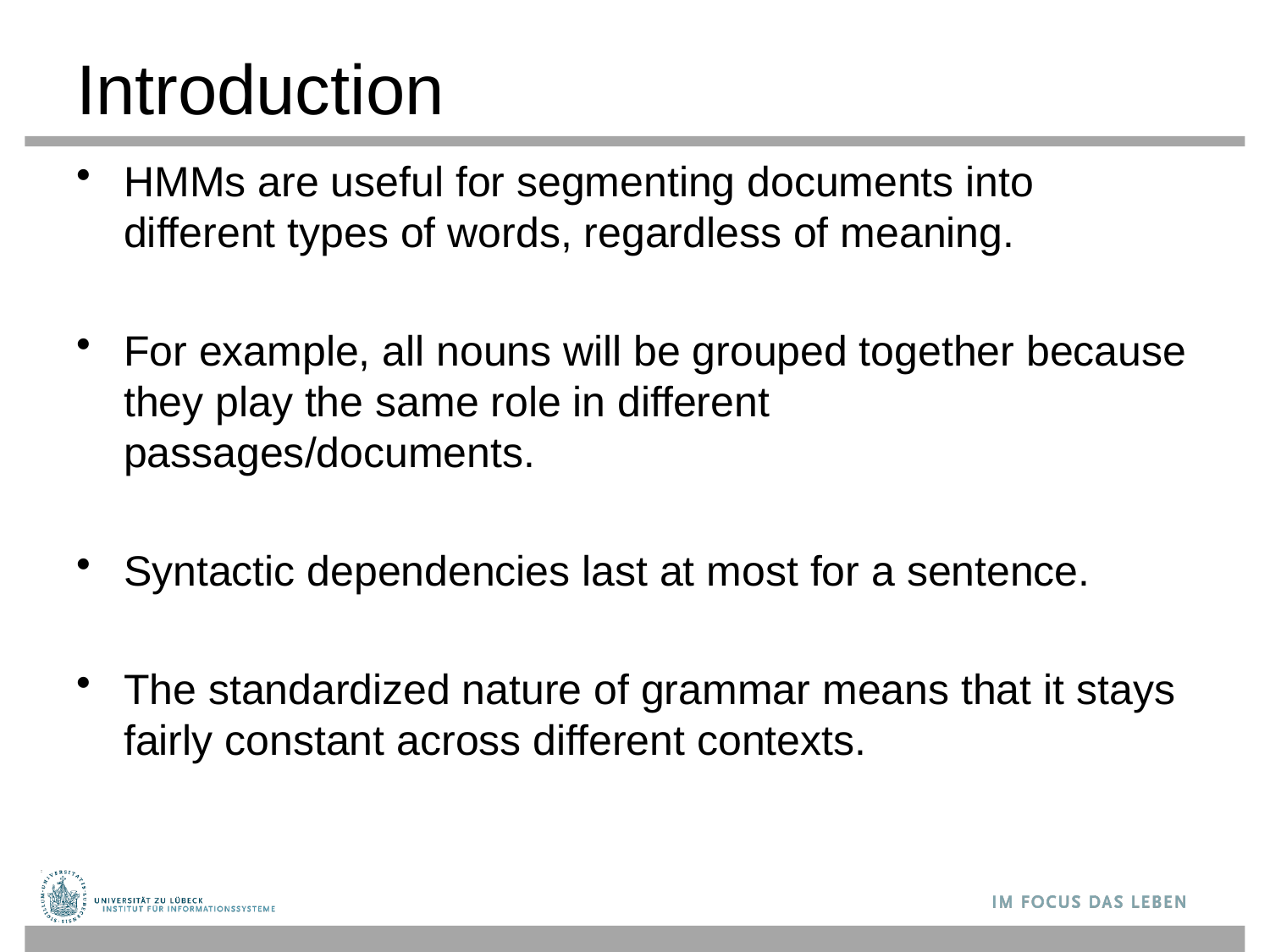

# Introduction
HMMs are useful for segmenting documents into different types of words, regardless of meaning.

For example, all nouns will be grouped together because they play the same role in different passages/documents.

Syntactic dependencies last at most for a sentence.

The standardized nature of grammar means that it stays fairly constant across different contexts.